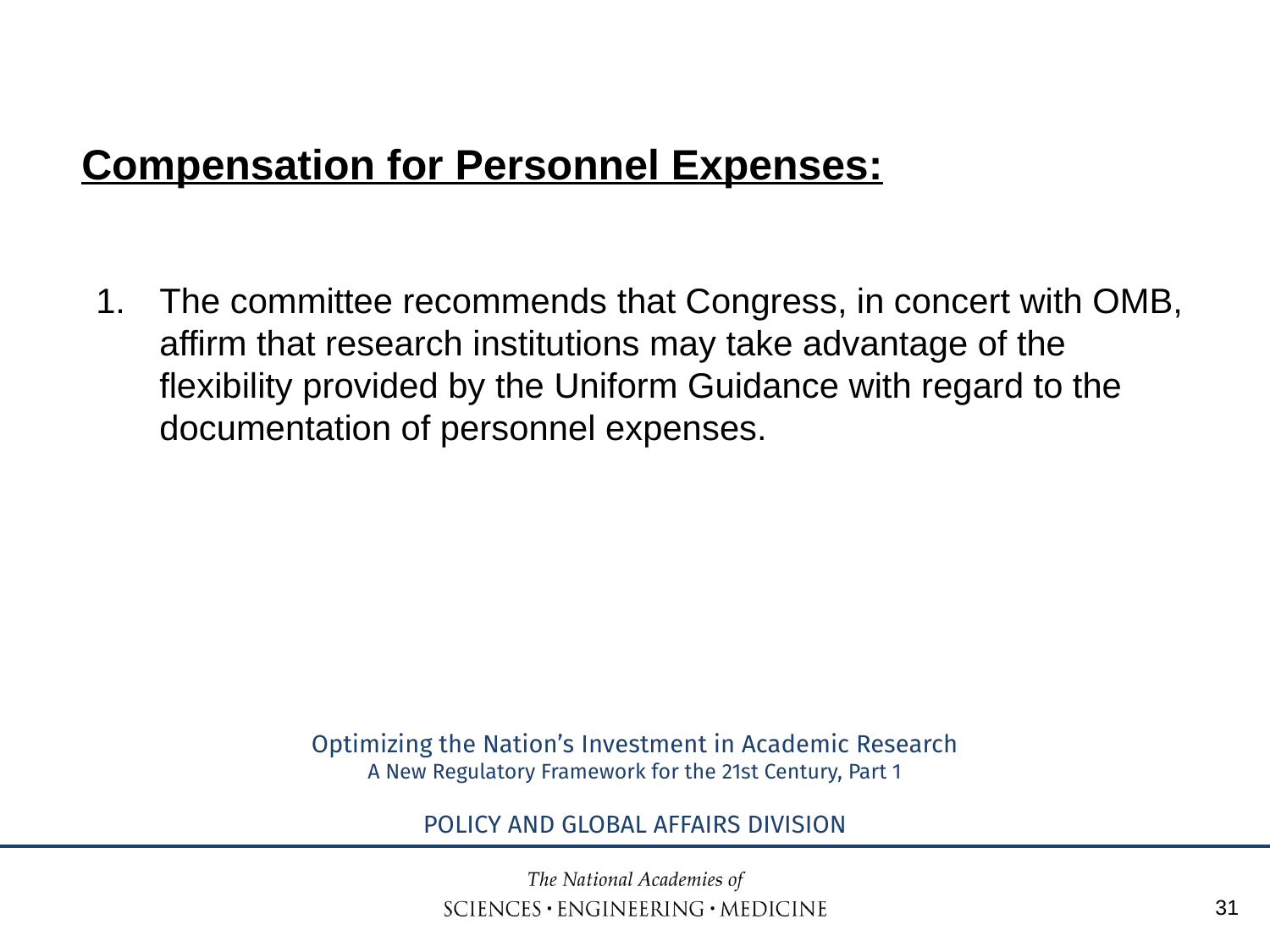

# Compensation for Personnel Expenses:
The committee recommends that Congress, in concert with OMB, affirm that research institutions may take advantage of the flexibility provided by the Uniform Guidance with regard to the documentation of personnel expenses.
31